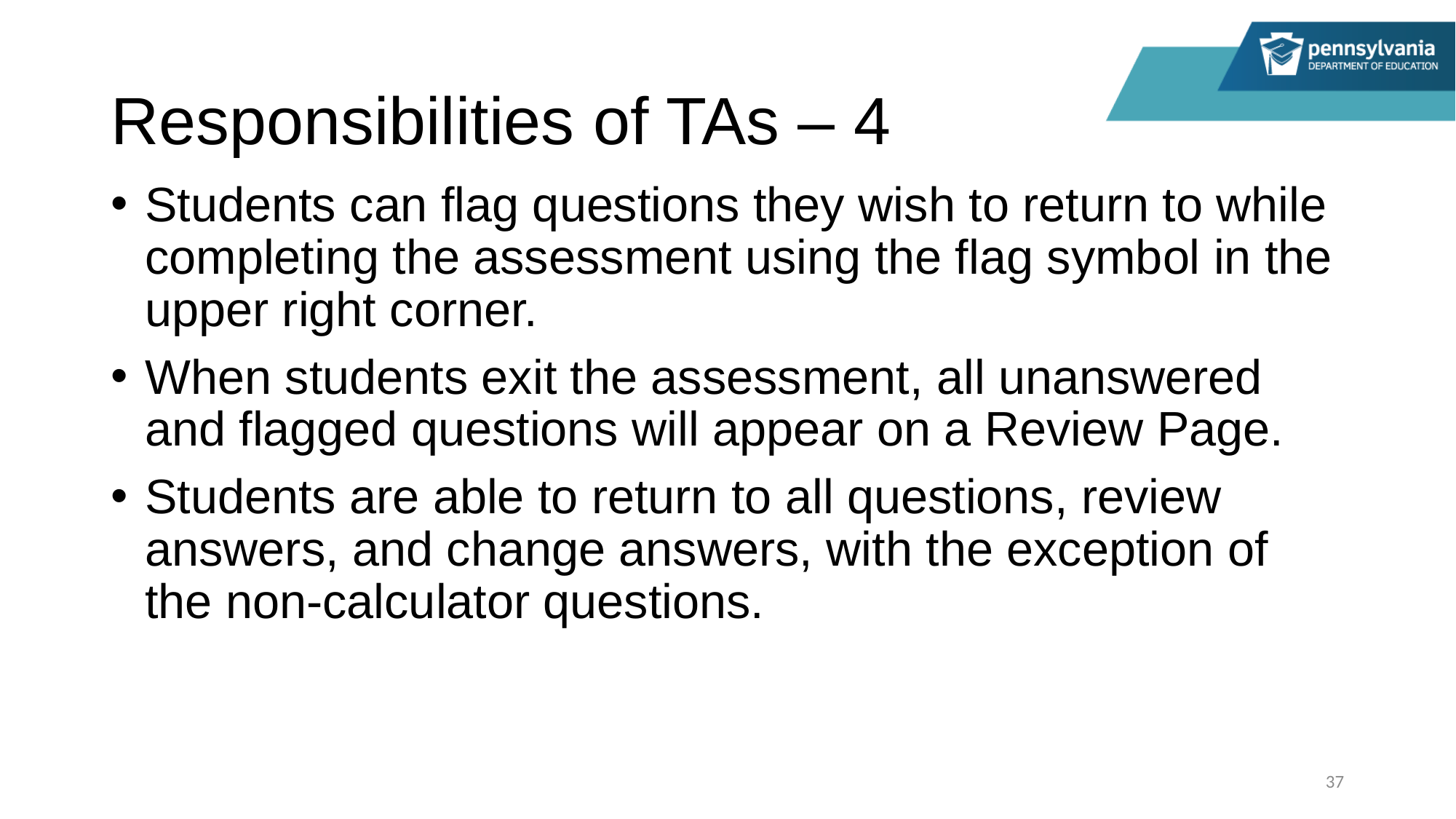

# Responsibilities of TAs – 4
Students can flag questions they wish to return to while completing the assessment using the flag symbol in the upper right corner.
When students exit the assessment, all unanswered and flagged questions will appear on a Review Page.
Students are able to return to all questions, review answers, and change answers, with the exception of the non-calculator questions.
37